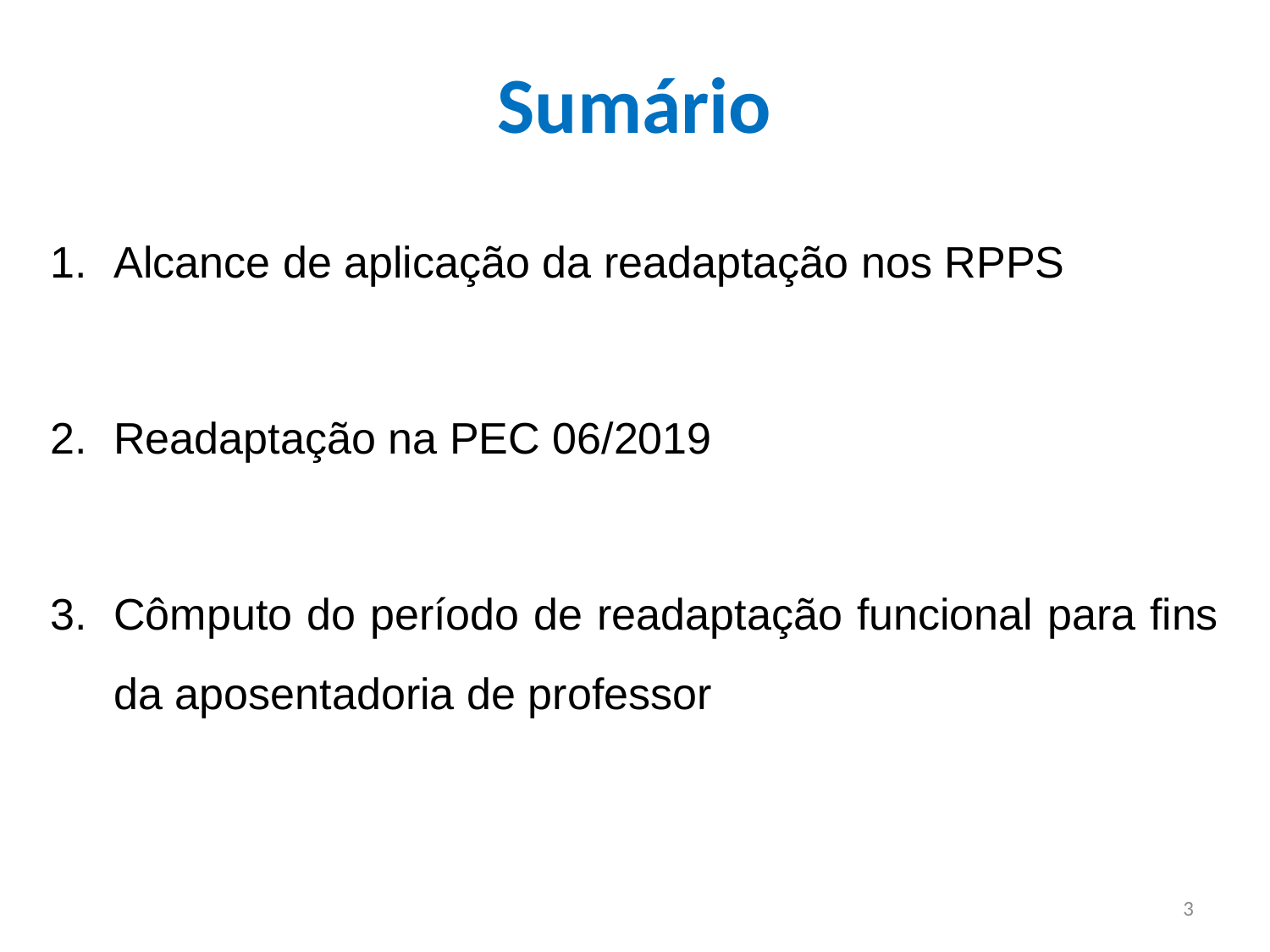

Sumário

Alcance de aplicação da readaptação nos RPPS

Readaptação na PEC 06/2019

Cômputo do período de readaptação funcional para fins da aposentadoria de professor
3